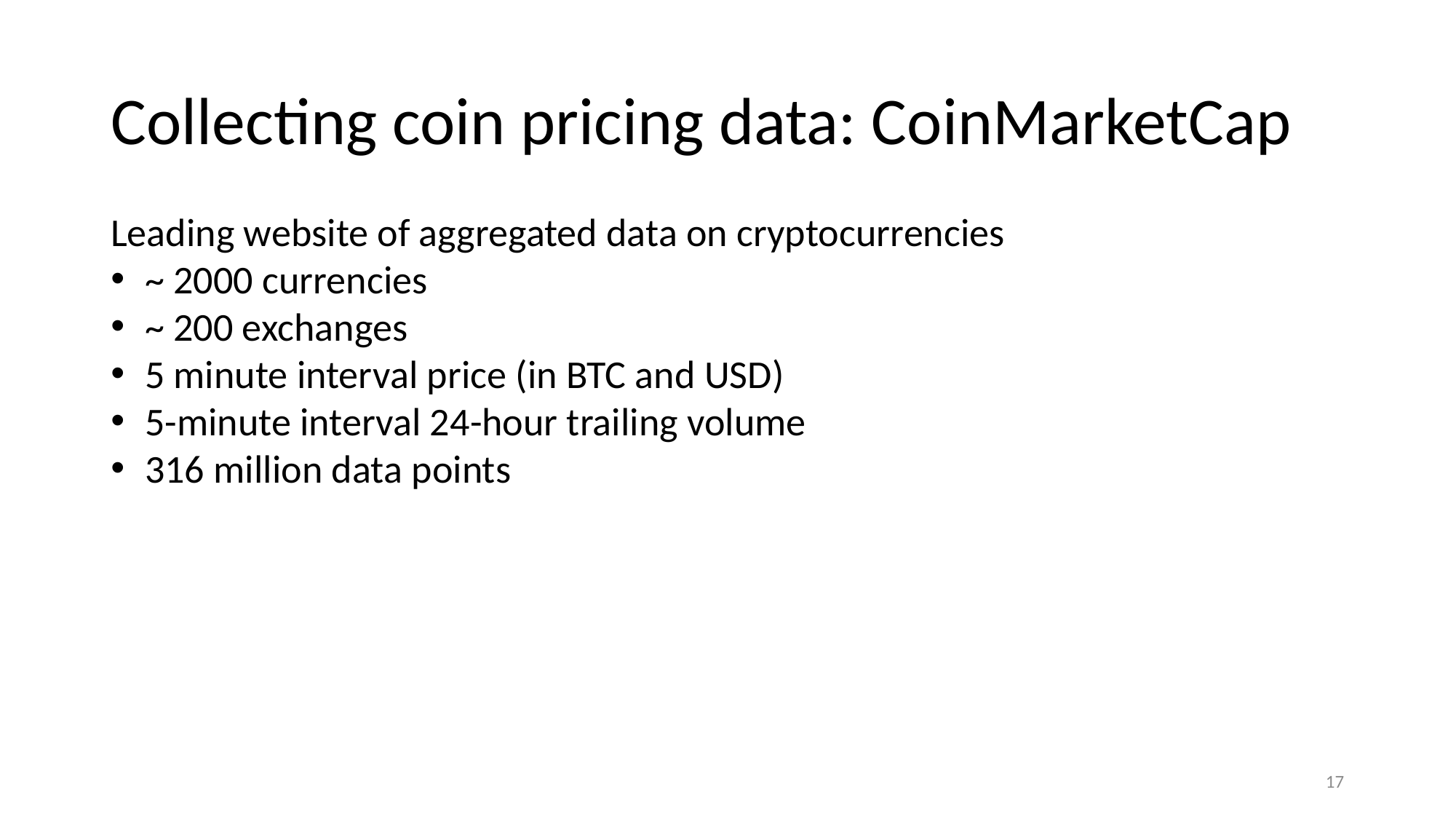

# Collecting coin pricing data: CoinMarketCap
Leading website of aggregated data on cryptocurrencies
~ 2000 currencies
~ 200 exchanges
5 minute interval price (in BTC and USD)
5-minute interval 24-hour trailing volume
316 million data points

17